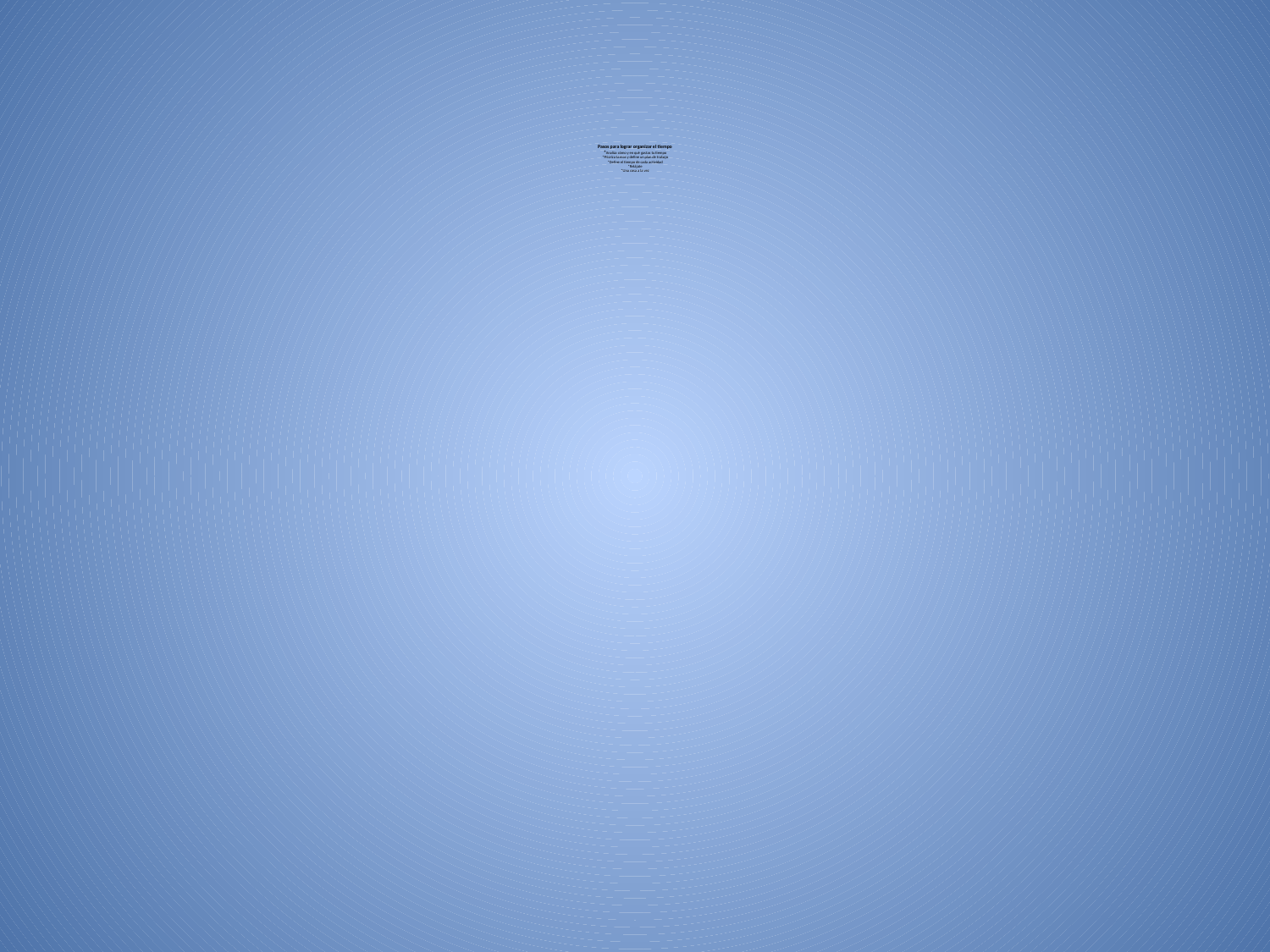

# Pasos para lograr organizar el tiempo *Analiza cómo y en qué gastas tu tiempo *Prioriza tareas y define un plan de trabajo *Define el tiempo de cada actividad *Relájate *Una cosa a la vez